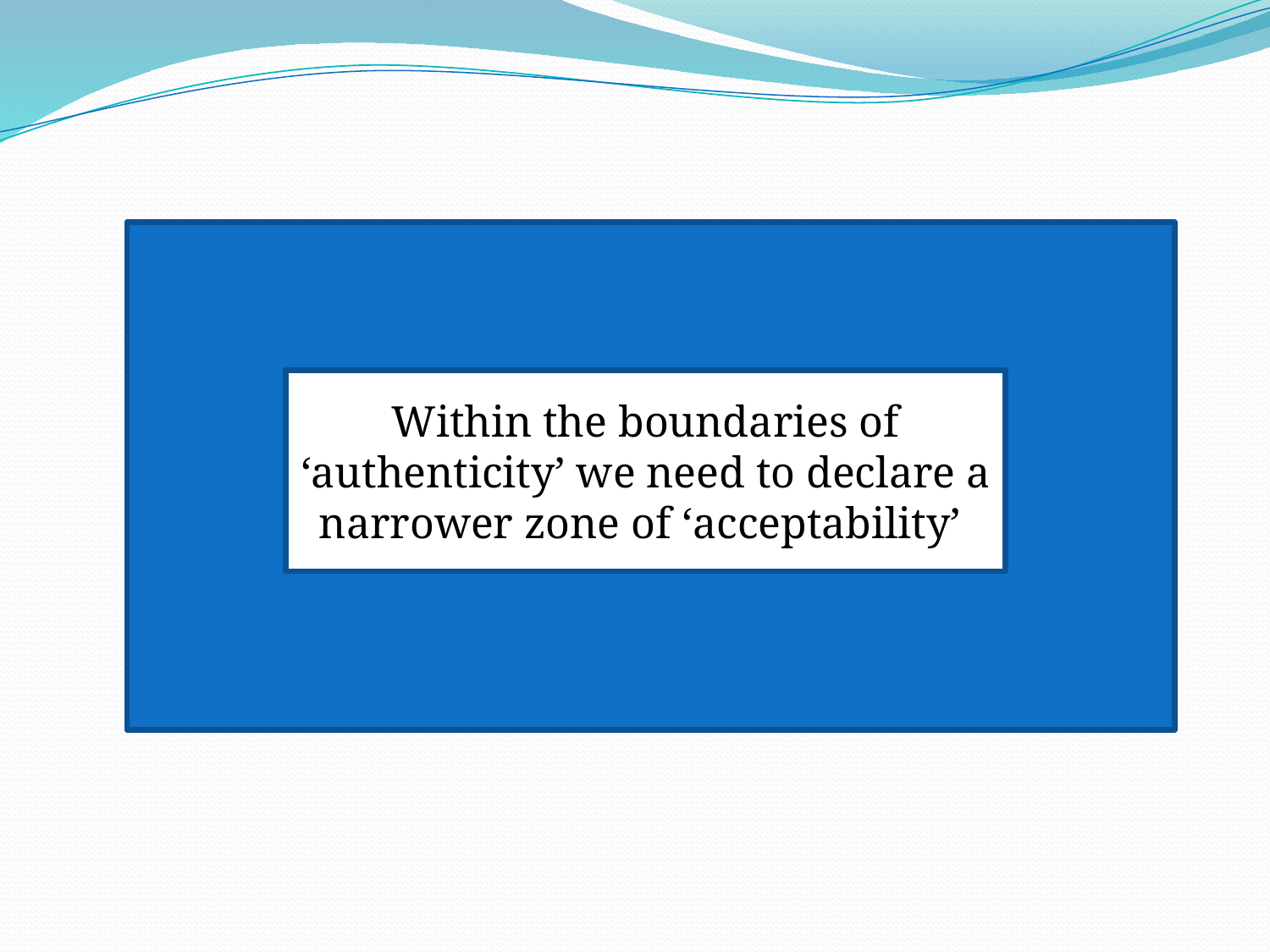

#
authenticauthenticauthentic

Within the boundaries of ‘authenticity’ we need to declare a narrower zone of ‘acceptability’